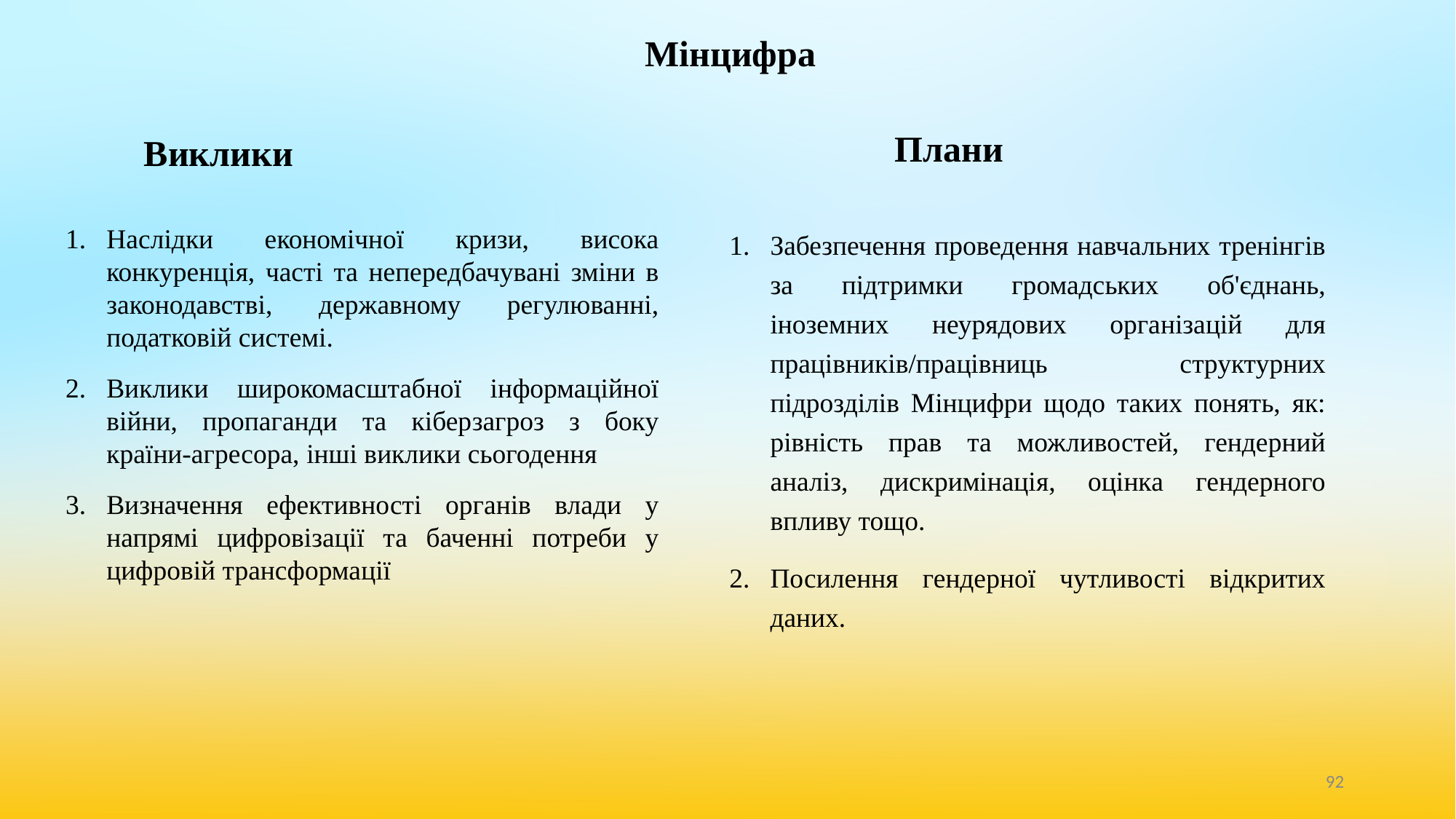

# Мінцифра
Плани
Виклики
Наслідки економічної кризи, висока конкуренція, часті та непередбачувані зміни в законодавстві, державному регулюванні, податковій системі.
Виклики широкомасштабної інформаційної війни, пропаганди та кіберзагроз з боку країни-агресора, інші виклики сьогодення
Визначення ефективності органів влади у напрямі цифровізації та баченні потреби у цифровій трансформації

Забезпечення проведення навчальних тренінгів за підтримки громадських об'єднань, іноземних неурядових організацій для працівників/працівниць структурних підрозділів Мінцифри щодо таких понять, як: рівність прав та можливостей, гендерний аналіз, дискримінація, оцінка гендерного впливу тощо.
Посилення гендерної чутливості відкритих даних.
92